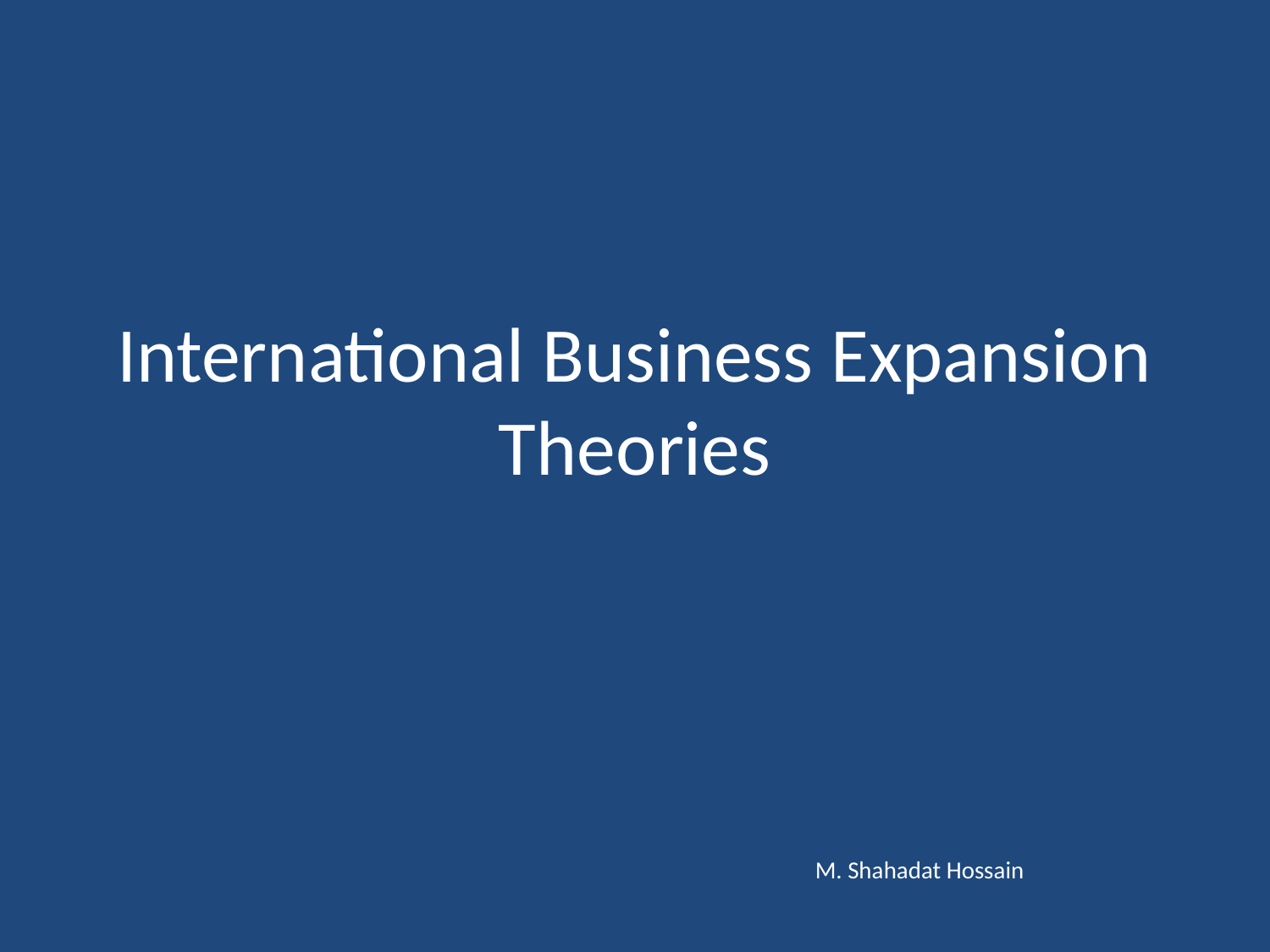

# International Business Expansion Theories

				M. Shahadat Hossain